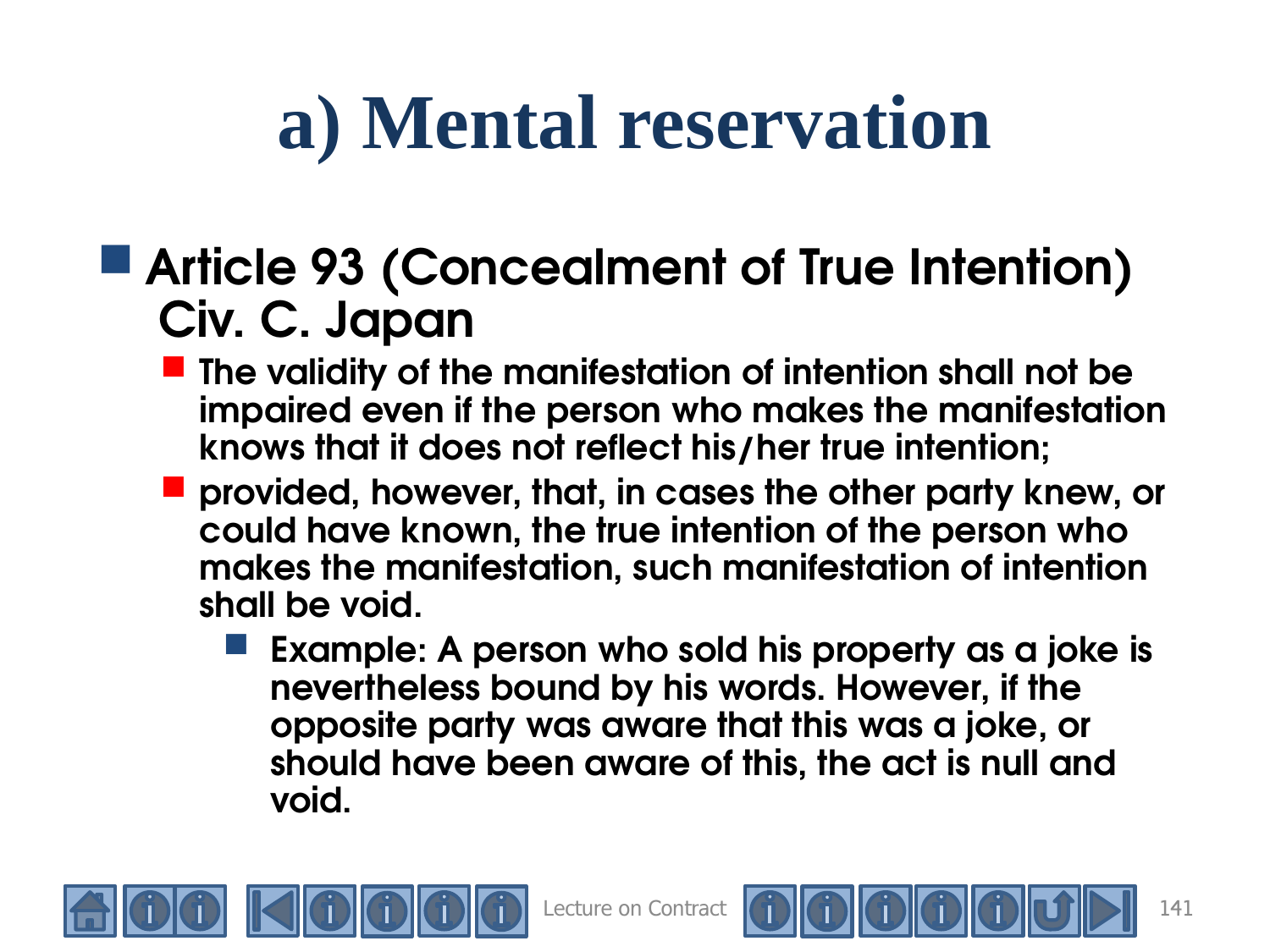

# a) Mental reservation
Article 93 (Concealment of True Intention)
 Civ. C. Japan
The validity of the manifestation of intention shall not be impaired even if the person who makes the manifestation knows that it does not reflect his/her true intention;
provided, however, that, in cases the other party knew, or could have known, the true intention of the person who makes the manifestation, such manifestation of intention shall be void.
Example: A person who sold his property as a joke is nevertheless bound by his words. However, if the opposite party was aware that this was a joke, or should have been aware of this, the act is null and void.
Lecture on Contract
141